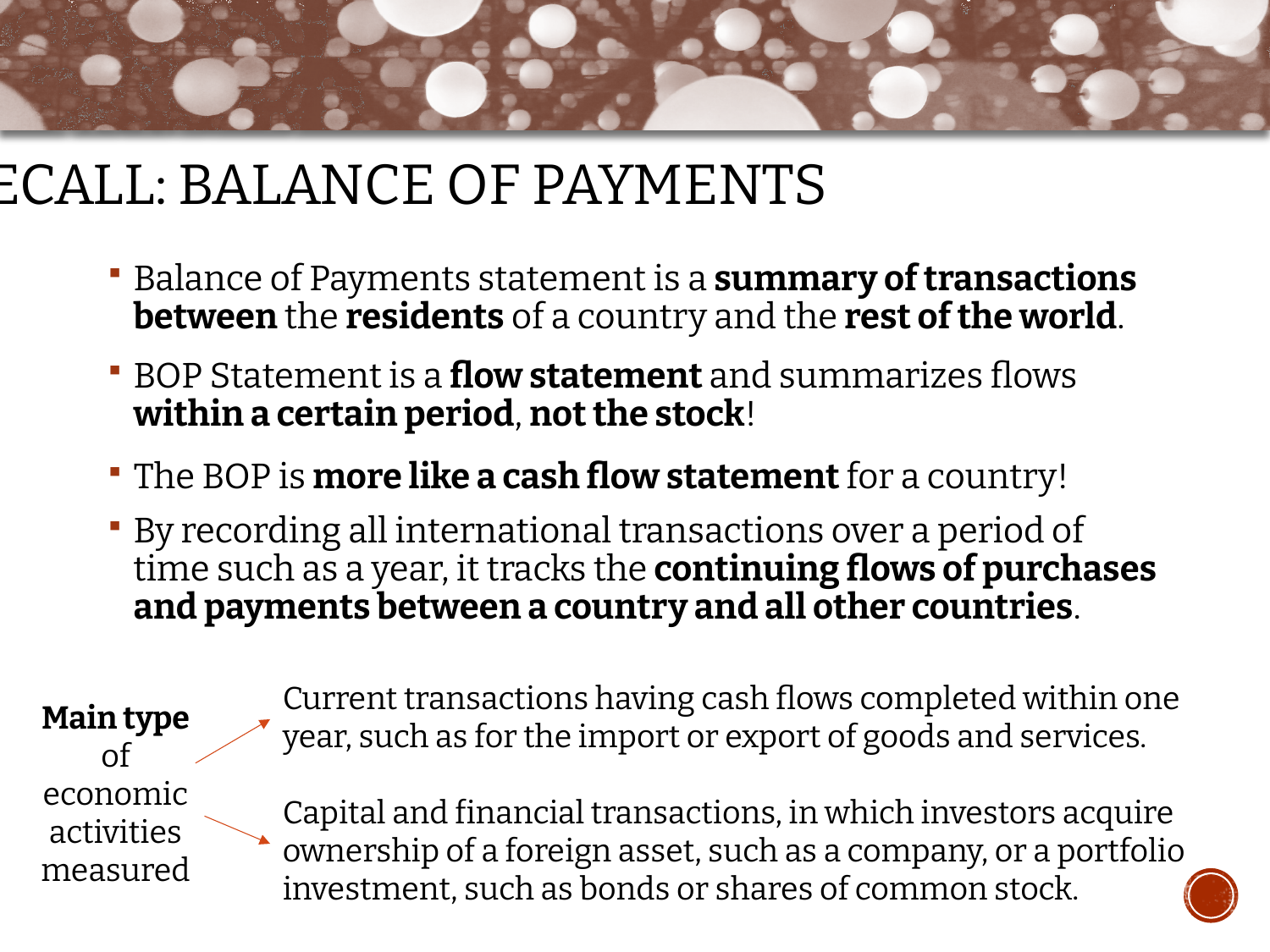

# RecaLL: Balance of Payments
Balance of Payments statement is a summary of transactions between the residents of a country and the rest of the world.
BOP Statement is a flow statement and summarizes flows within a certain period, not the stock!
The BOP is more like a cash flow statement for a country!
By recording all international transactions over a period of time such as a year, it tracks the continuing flows of purchases and payments between a country and all other countries.
Current transactions having cash flows completed within one year, such as for the import or export of goods and services.

Capital and financial transactions, in which investors acquire ownership of a foreign asset, such as a company, or a portfolio investment, such as bonds or shares of common stock.
Main type of economic activities measured